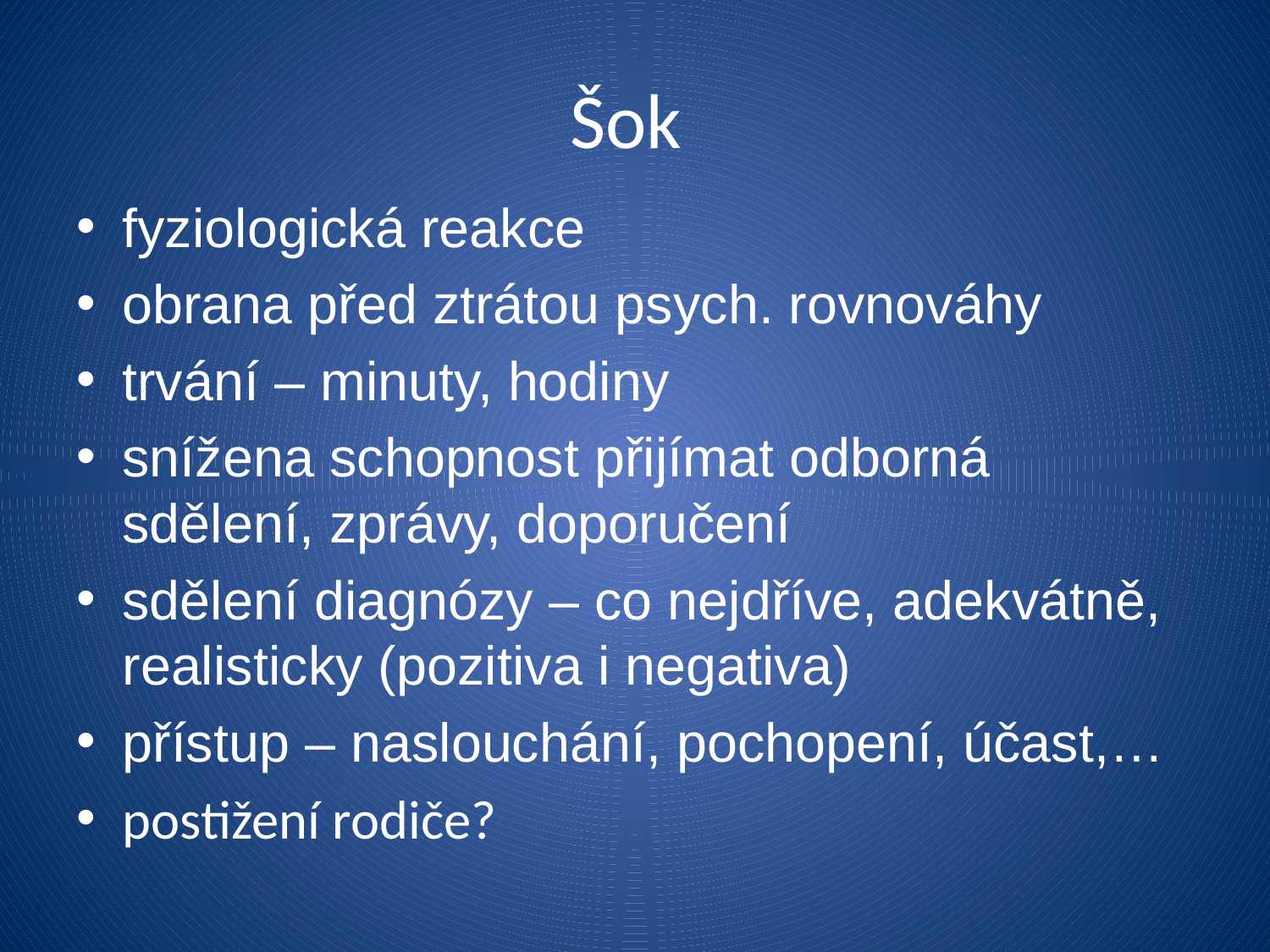

# Šok
fyziologická reakce
obrana před ztrátou psych. rovnováhy
trvání – minuty, hodiny
snížena schopnost přijímat odborná sdělení, zprávy, doporučení
sdělení diagnózy – co nejdříve, adekvátně, realisticky (pozitiva i negativa)
přístup – naslouchání, pochopení, účast,…
postižení rodiče?